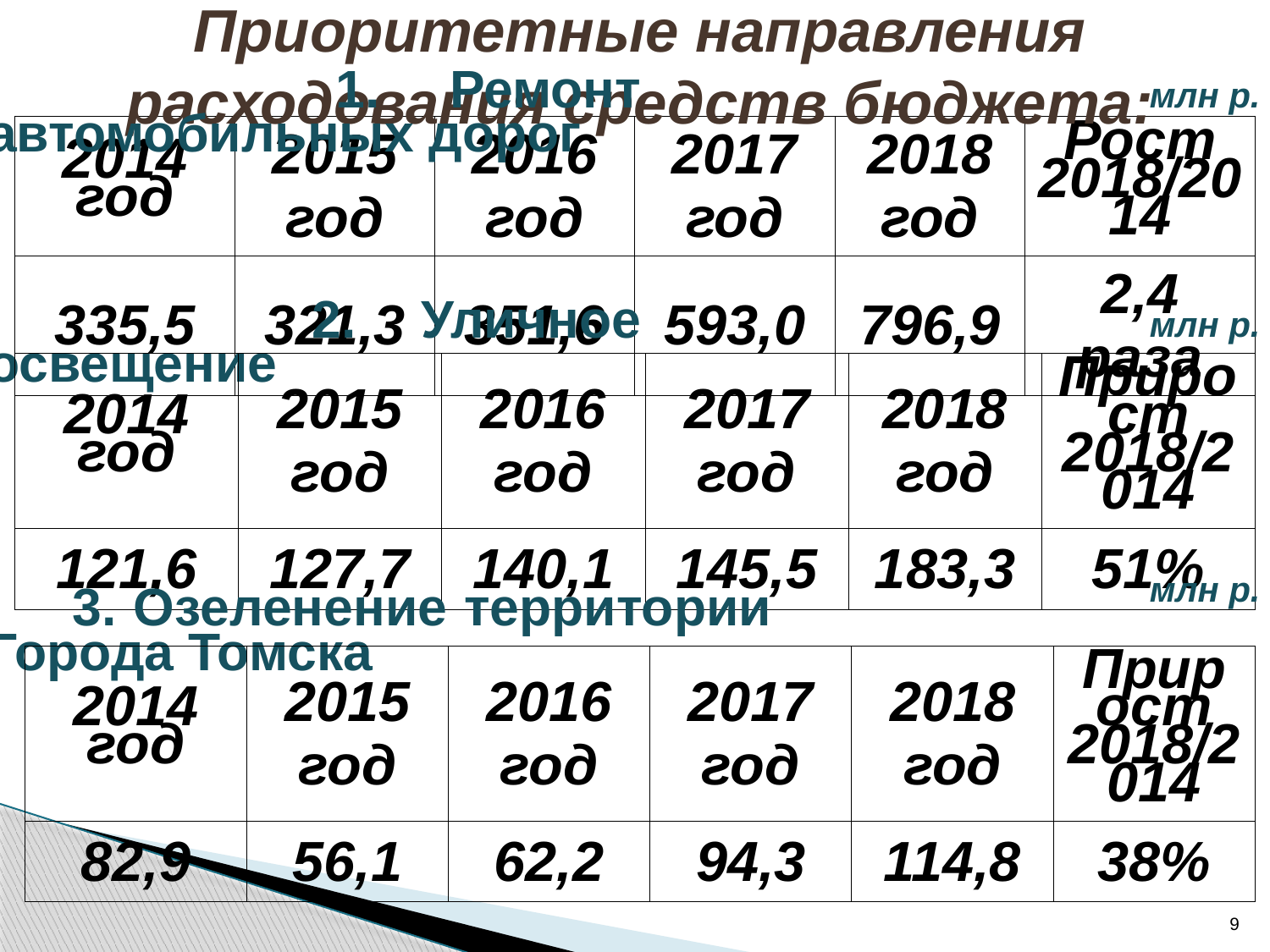

Приоритетные направления расходования средств бюджета:
     1. Ремонт автомобильных дорог

млн р.
| 2014 год | 2015 год | 2016 год | 2017 год | 2018 год | Рост 2018/2014 |
| --- | --- | --- | --- | --- | --- |
| 335,5 | 321,3 | 351,6 | 593,0 | 796,9 | 2,4 раза |
млн р.
     2. Уличное освещение

| 2014 год | 2015 год | 2016 год | 2017 год | 2018 год | Прирост 2018/2014 |
| --- | --- | --- | --- | --- | --- |
| 121,6 | 127,7 | 140,1 | 145,5 | 183,3 | 51% |
млн р.
     3. Озеленение территории Города Томска

| 2014 год | 2015 год | 2016 год | 2017 год | 2018 год | Прирост 2018/2014 |
| --- | --- | --- | --- | --- | --- |
| 82,9 | 56,1 | 62,2 | 94,3 | 114,8 | 38% |
9